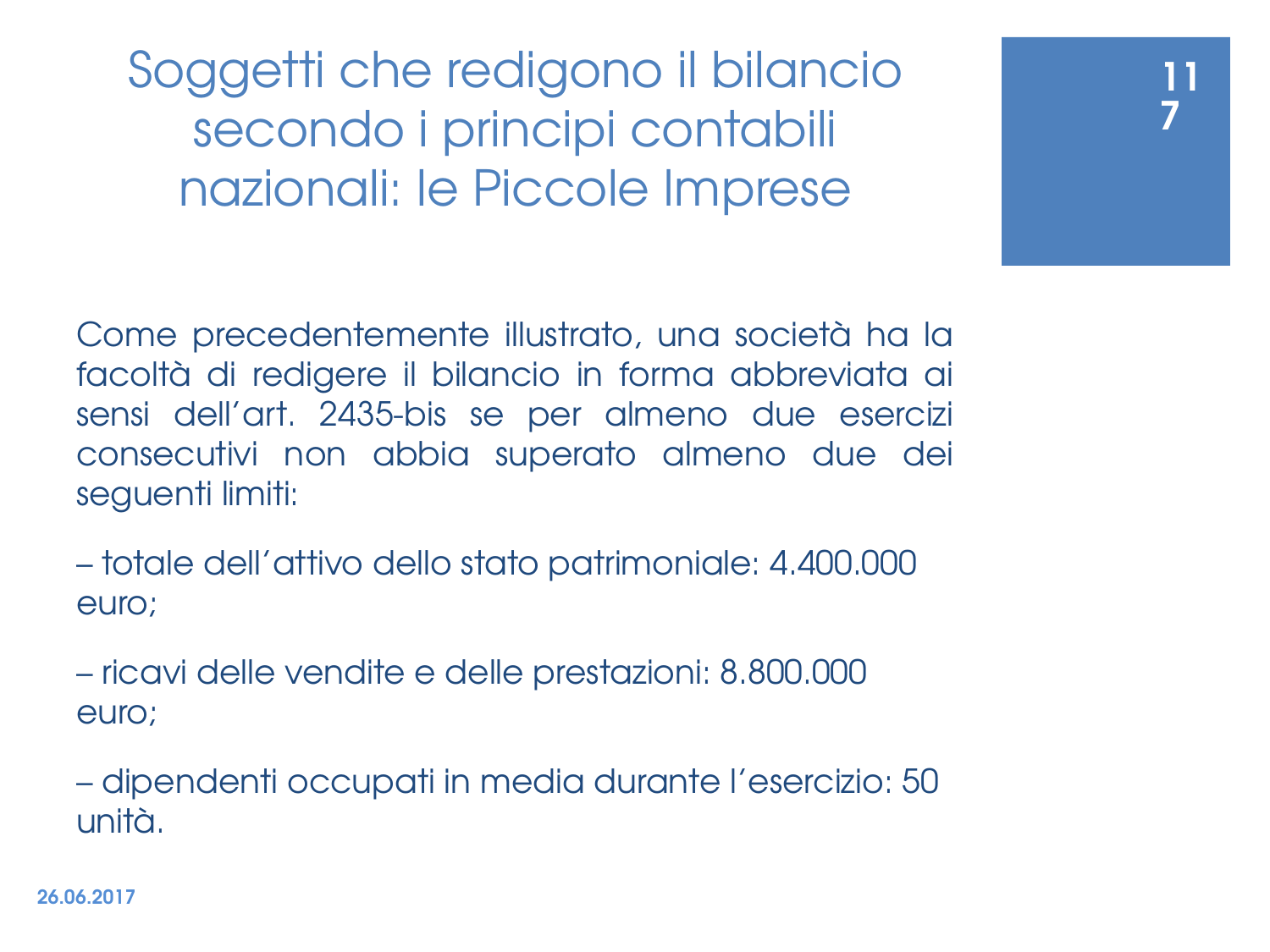

117
# Soggetti che redigono il bilancio secondo i principi contabili nazionali: le Piccole Imprese
Come precedentemente illustrato, una società ha la facoltà di redigere il bilancio in forma abbreviata ai sensi dell’art. 2435-bis se per almeno due esercizi consecutivi non abbia superato almeno due dei seguenti limiti:
– totale dell’attivo dello stato patrimoniale: 4.400.000 euro;
– ricavi delle vendite e delle prestazioni: 8.800.000 euro;
– dipendenti occupati in media durante l’esercizio: 50 unità.
26.06.2017